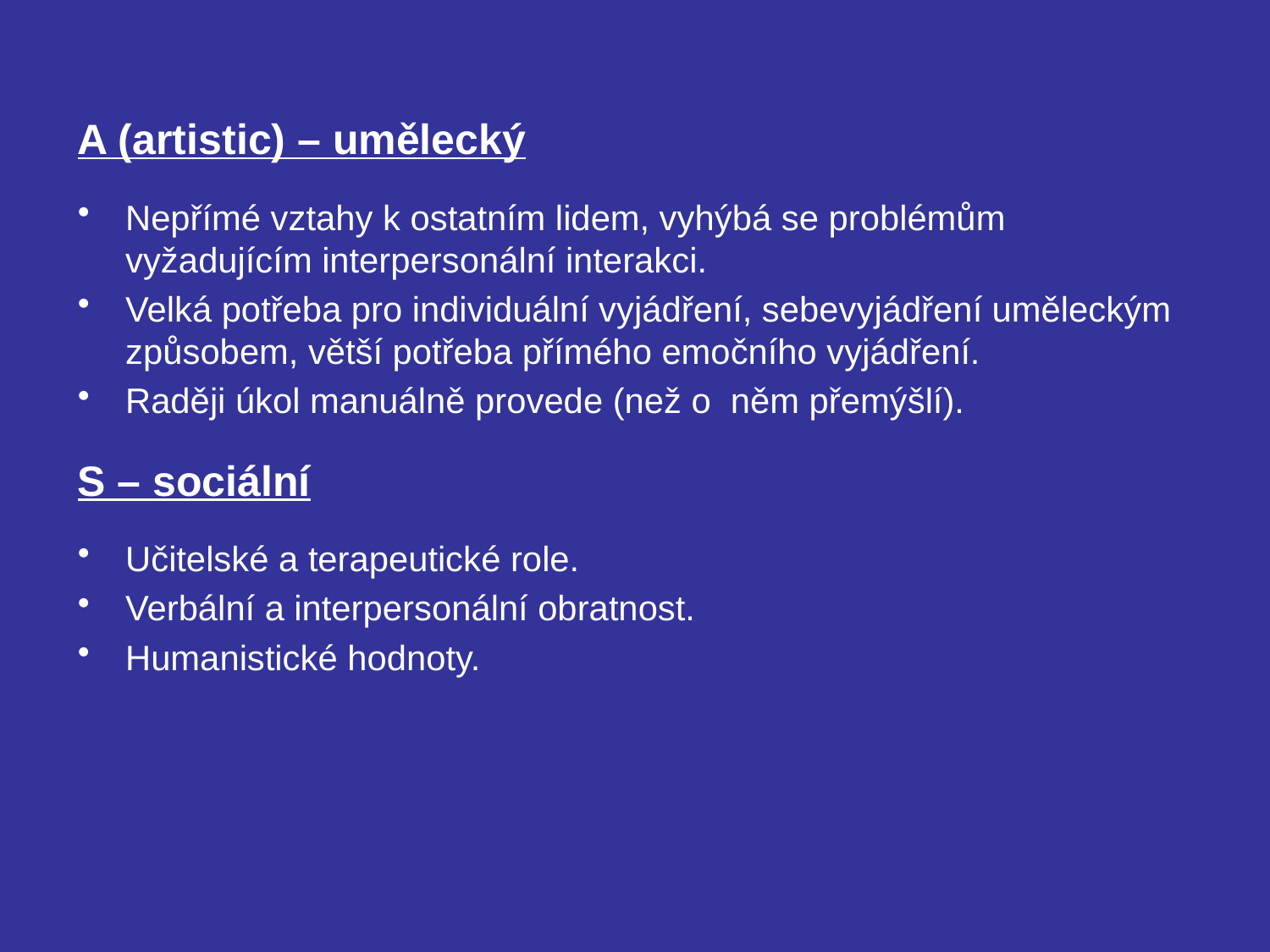

#
A (artistic) – umělecký

Nepřímé vztahy k ostatním lidem, vyhýbá se problémům vyžadujícím interpersonální interakci.
Velká potřeba pro individuální vyjádření, sebevyjádření uměleckým způsobem, větší potřeba přímého emočního vyjádření.
Raději úkol manuálně provede (než o  něm přemýšlí).

S – sociální

Učitelské a terapeutické role.
Verbální a interpersonální obratnost.
Humanistické hodnoty.